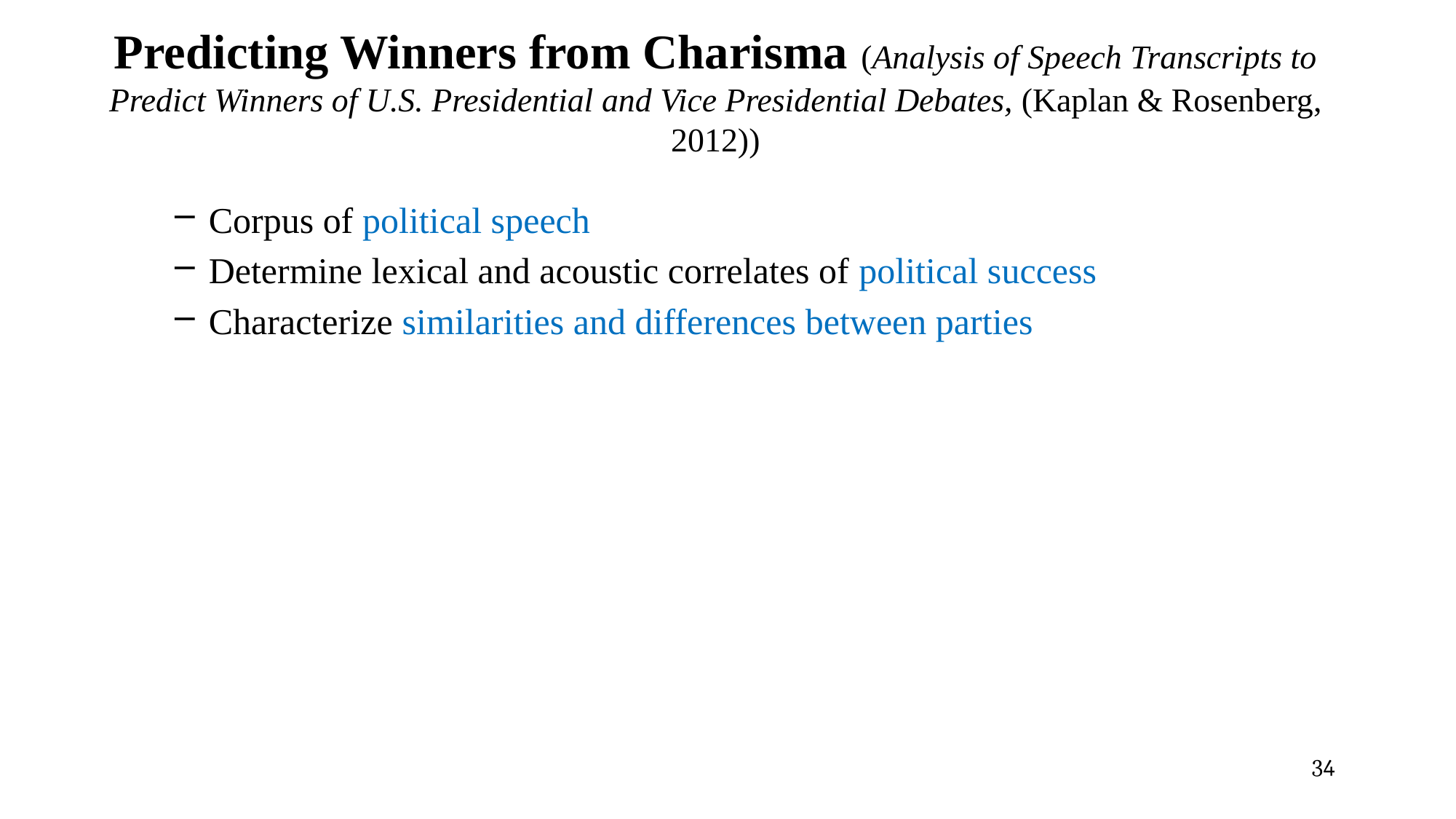

# Predicting Winners from Charisma (Analysis of Speech Transcripts to Predict Winners of U.S. Presidential and Vice Presidential Debates, (Kaplan & Rosenberg, 2012))
Corpus of political speech
Determine lexical and acoustic correlates of political success
Characterize similarities and differences between parties

34